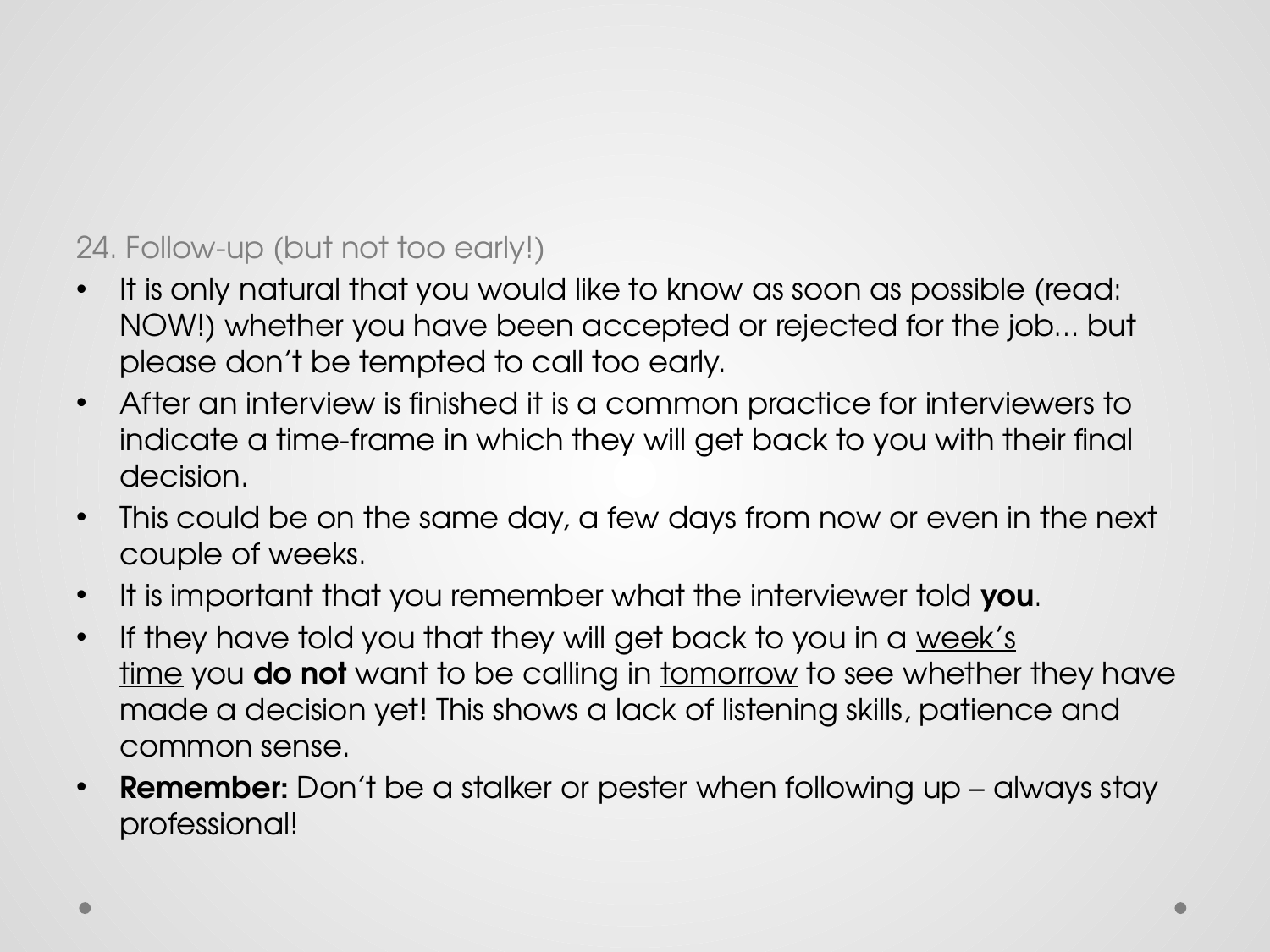

#
24. Follow-up (but not too early!)
It is only natural that you would like to know as soon as possible (read: NOW!) whether you have been accepted or rejected for the job… but please don’t be tempted to call too early.
After an interview is finished it is a common practice for interviewers to indicate a time-frame in which they will get back to you with their final decision.
This could be on the same day, a few days from now or even in the next couple of weeks.
It is important that you remember what the interviewer told you.
If they have told you that they will get back to you in a week’s time you do not want to be calling in tomorrow to see whether they have made a decision yet! This shows a lack of listening skills, patience and common sense.
Remember: Don’t be a stalker or pester when following up – always stay professional!